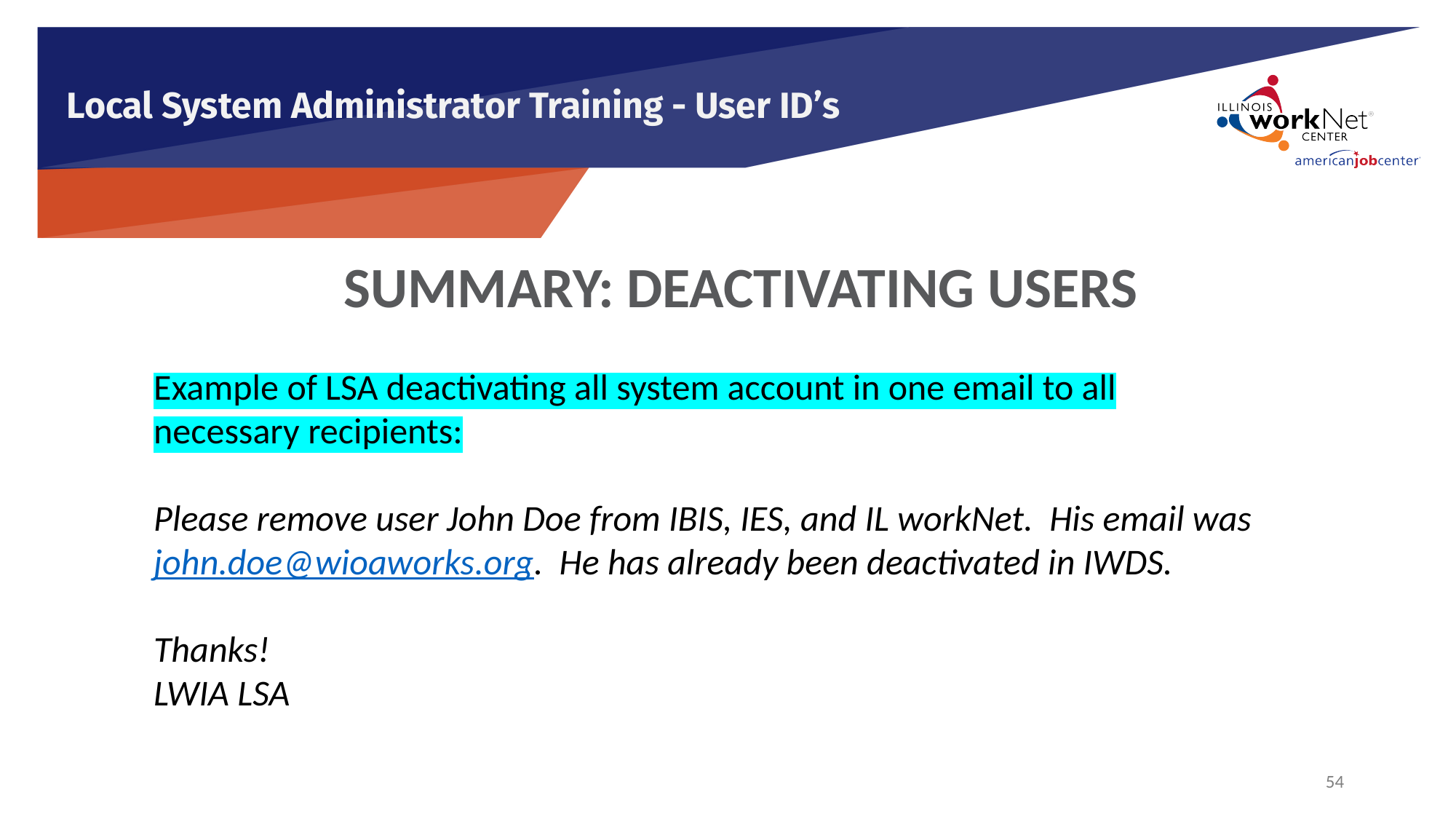

# Local System Administrator Training - User ID’s
SUMMARY: DEACTIVATING USERS

Example of LSA deactivating all system account in one email to all necessary recipients:

Please remove user John Doe from IBIS, IES, and IL workNet.  His email was john.doe@wioaworks.org.  He has already been deactivated in IWDS.

Thanks!
LWIA LSA
54